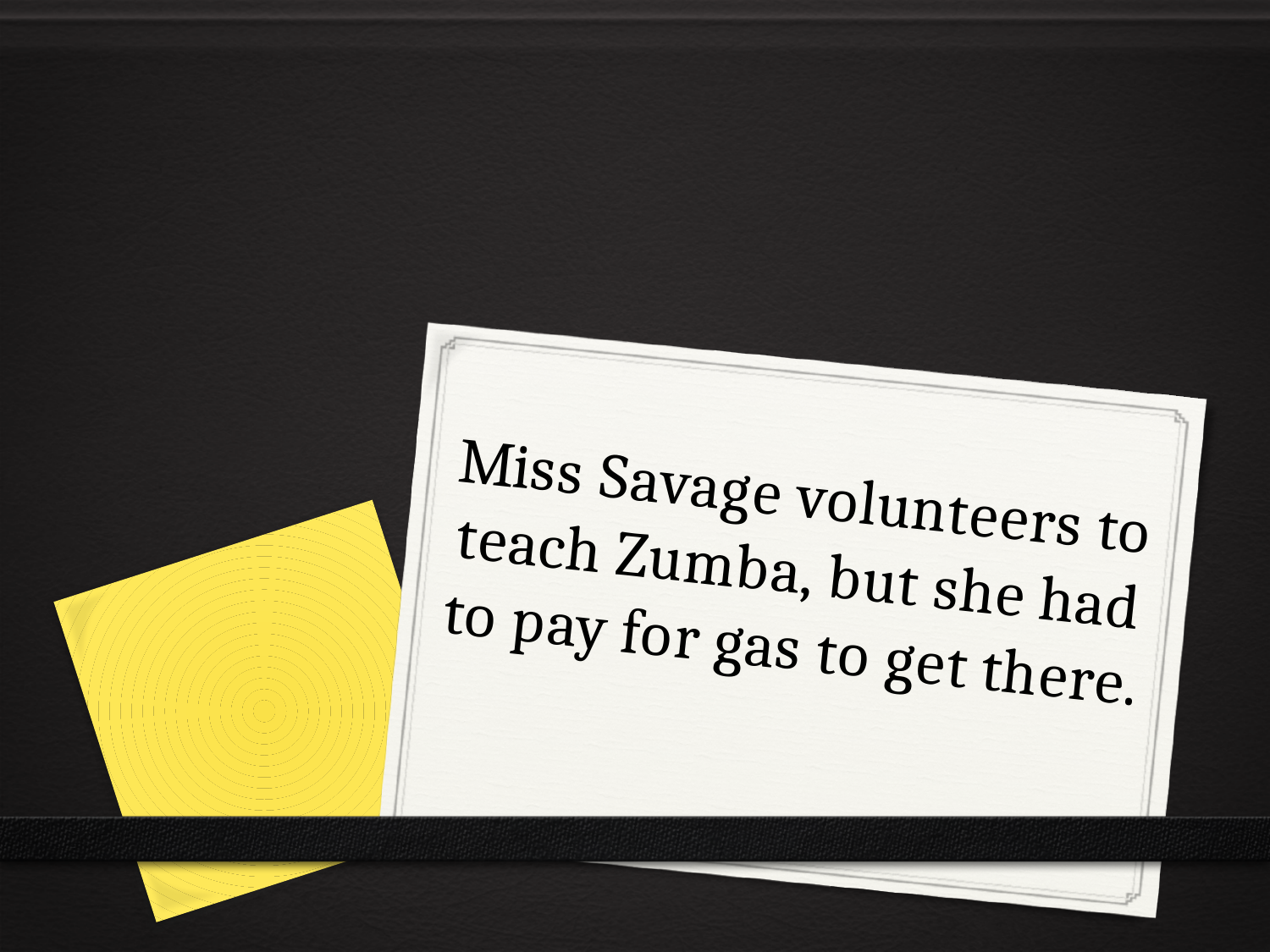

# Miss Savage volunteers to teach Zumba, but she had to pay for gas to get there.